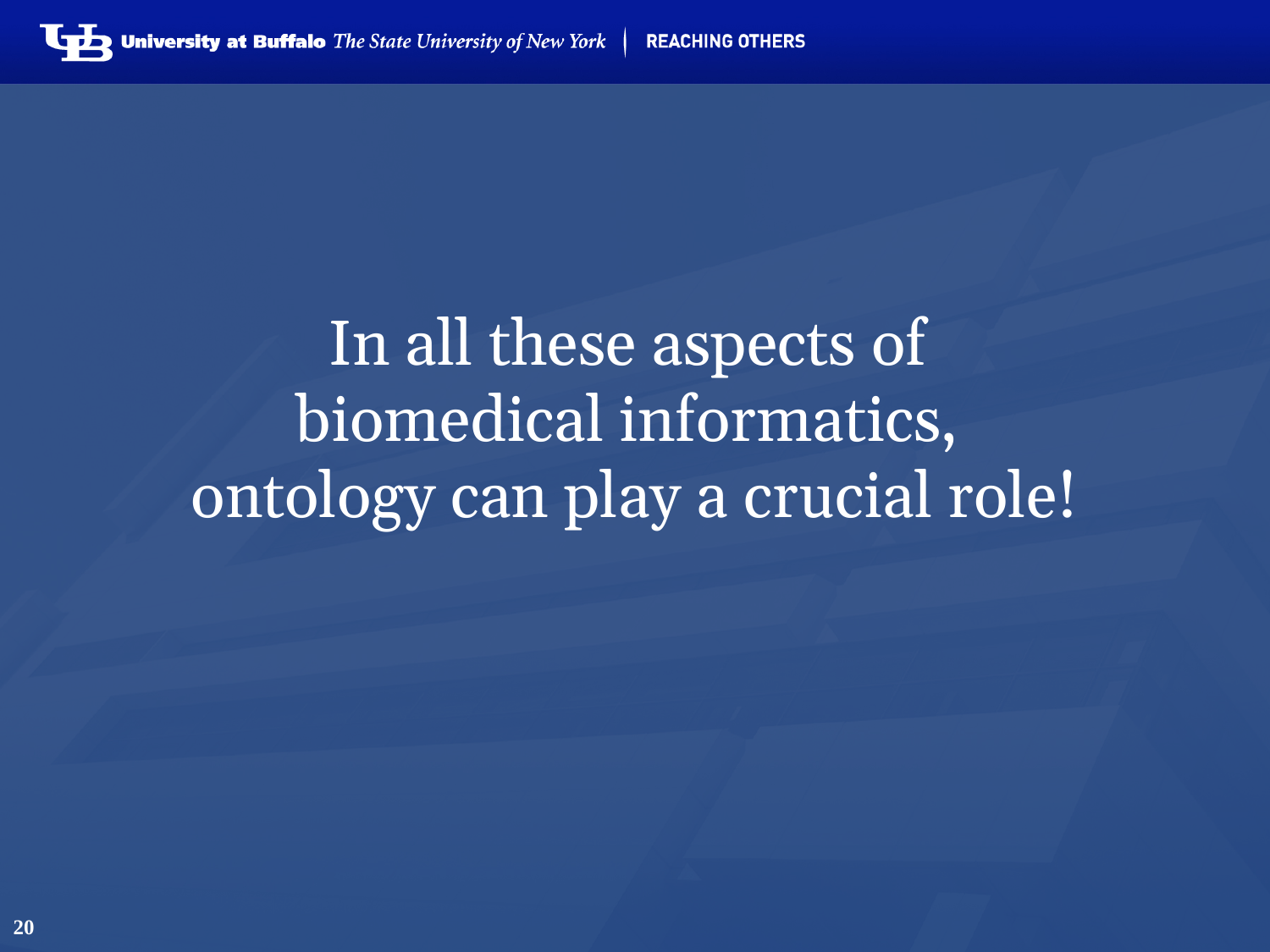

# In all these aspects of biomedical informatics, ontology can play a crucial role!
20